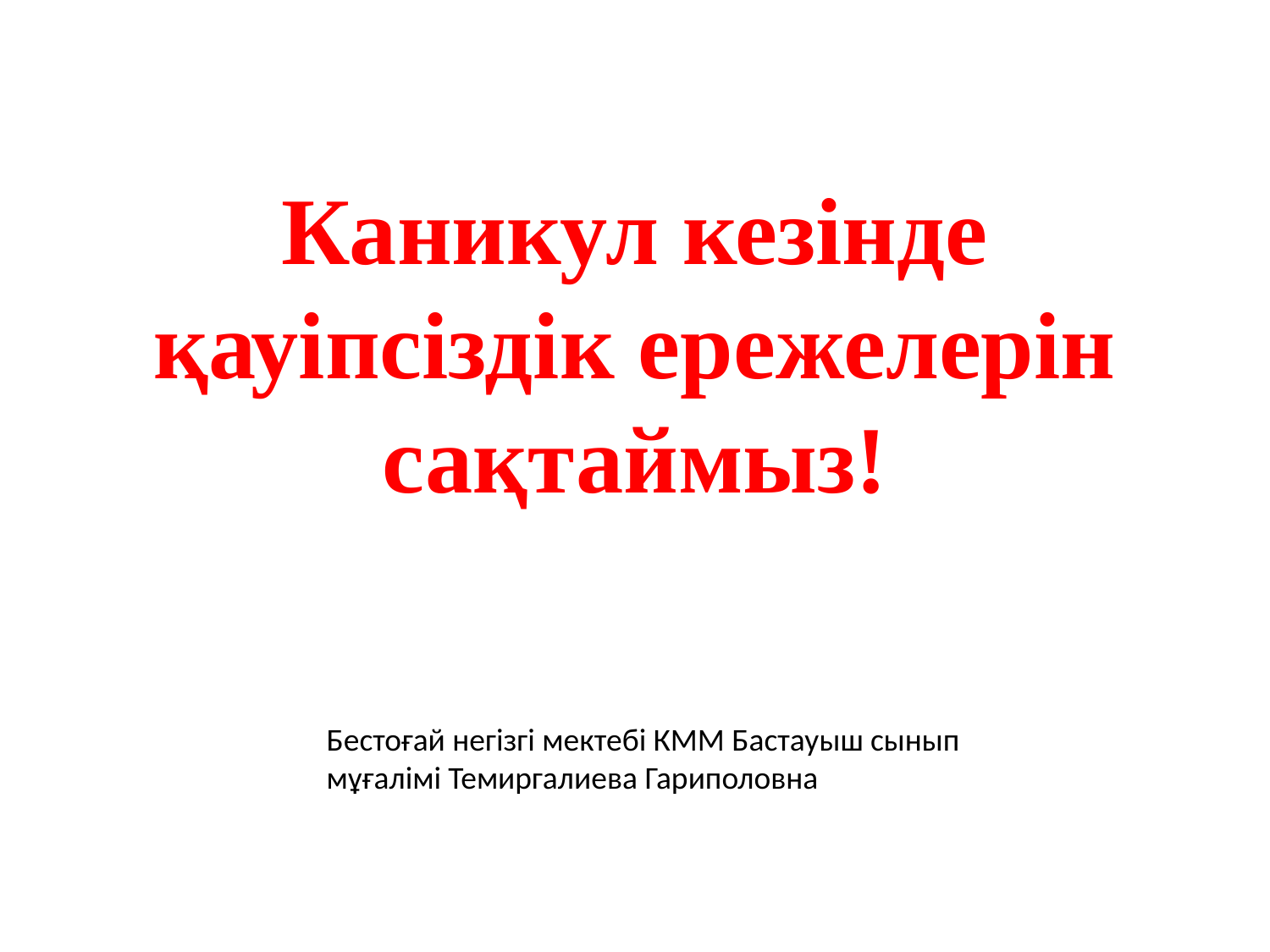

# Каникул кезінде қауіпсіздік ережелерін сақтаймыз!

Бестоғай негізгі мектебі КММ Бастауыш сынып мұғалімі Темиргалиева Гариполовна